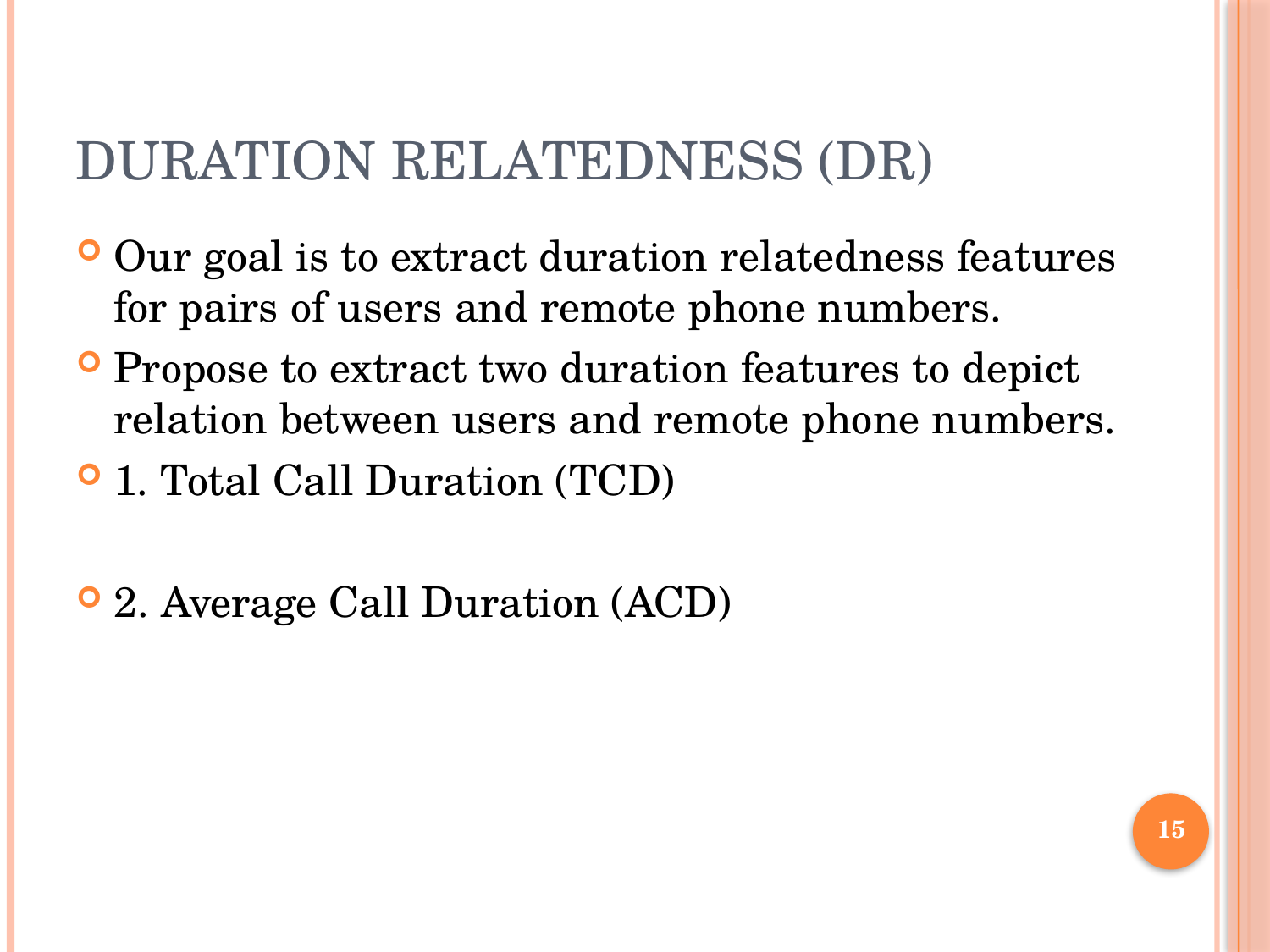

# Duration Relatedness (DR)
Our goal is to extract duration relatedness features for pairs of users and remote phone numbers.
Propose to extract two duration features to depict relation between users and remote phone numbers.
1. Total Call Duration (TCD)

2. Average Call Duration (ACD)
15